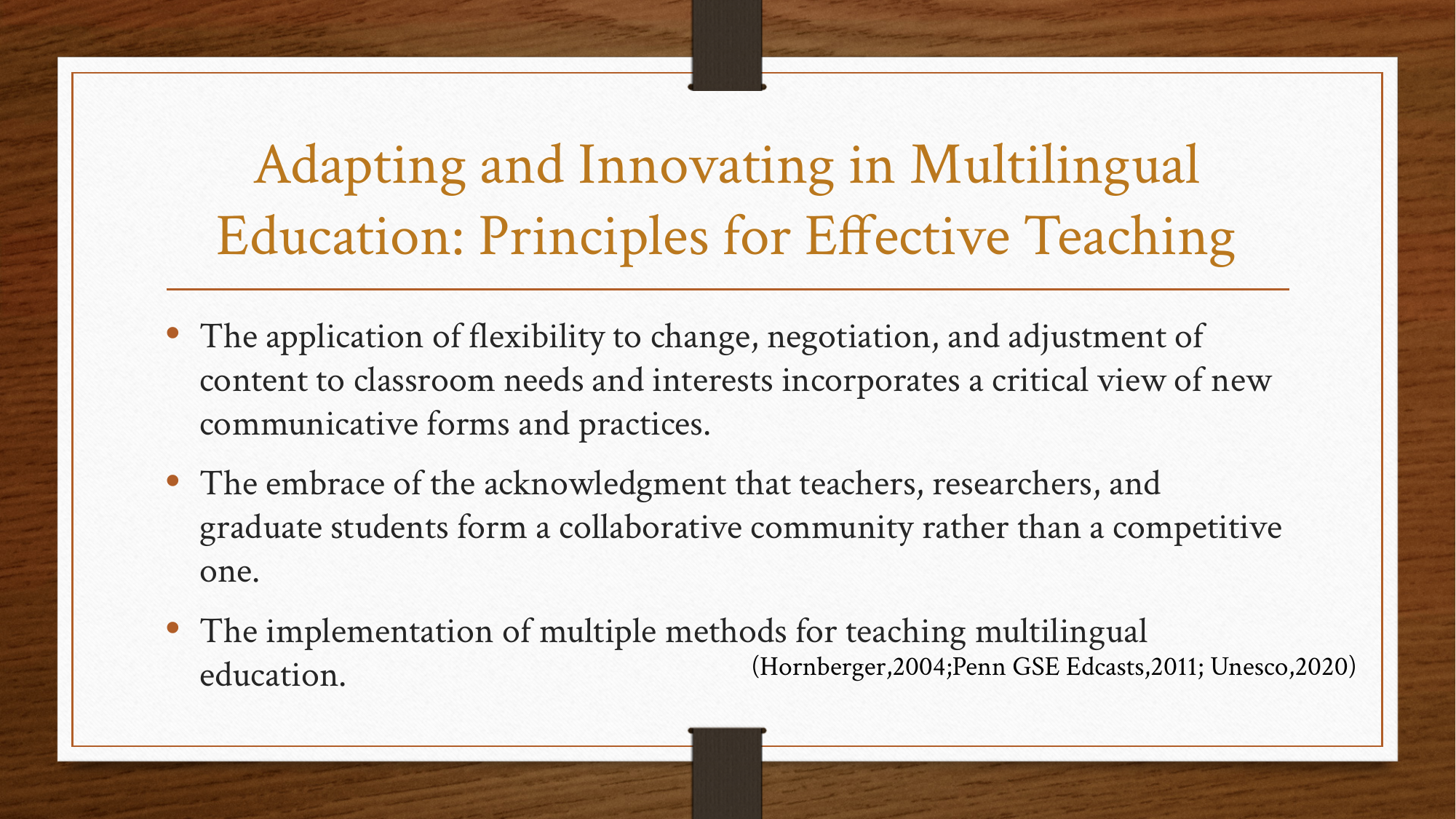

# Adapting and Innovating in Multilingual Education: Principles for Effective Teaching
The application of flexibility to change, negotiation, and adjustment of content to classroom needs and interests incorporates a critical view of new communicative forms and practices.
The embrace of the acknowledgment that teachers, researchers, and graduate students form a collaborative community rather than a competitive one.
The implementation of multiple methods for teaching multilingual education.
(Hornberger,2004;Penn GSE Edcasts,2011; Unesco,2020)